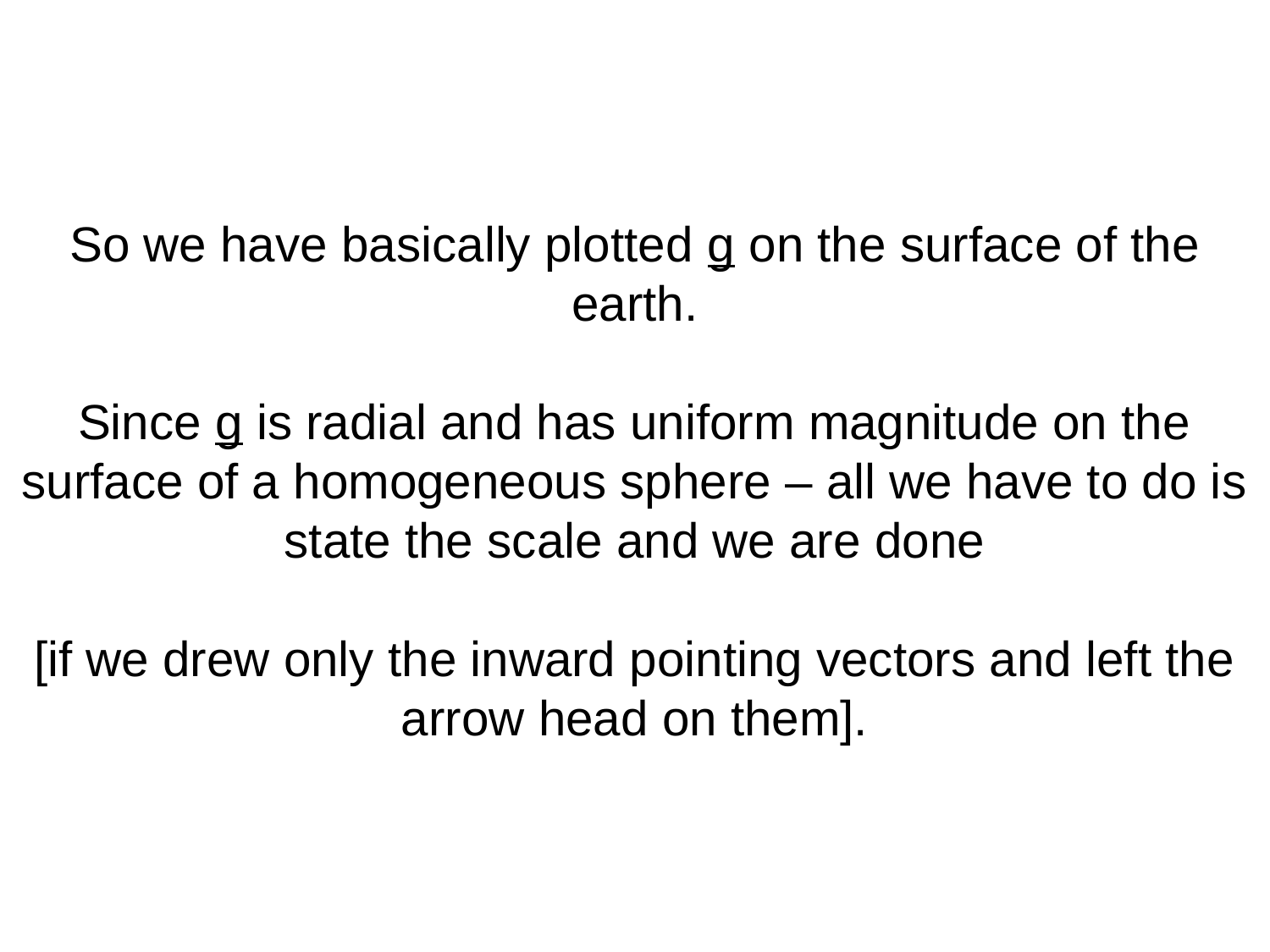

So we have basically plotted g on the surface of the earth.

Since g is radial and has uniform magnitude on the surface of a homogeneous sphere – all we have to do is state the scale and we are done

[if we drew only the inward pointing vectors and left the arrow head on them].